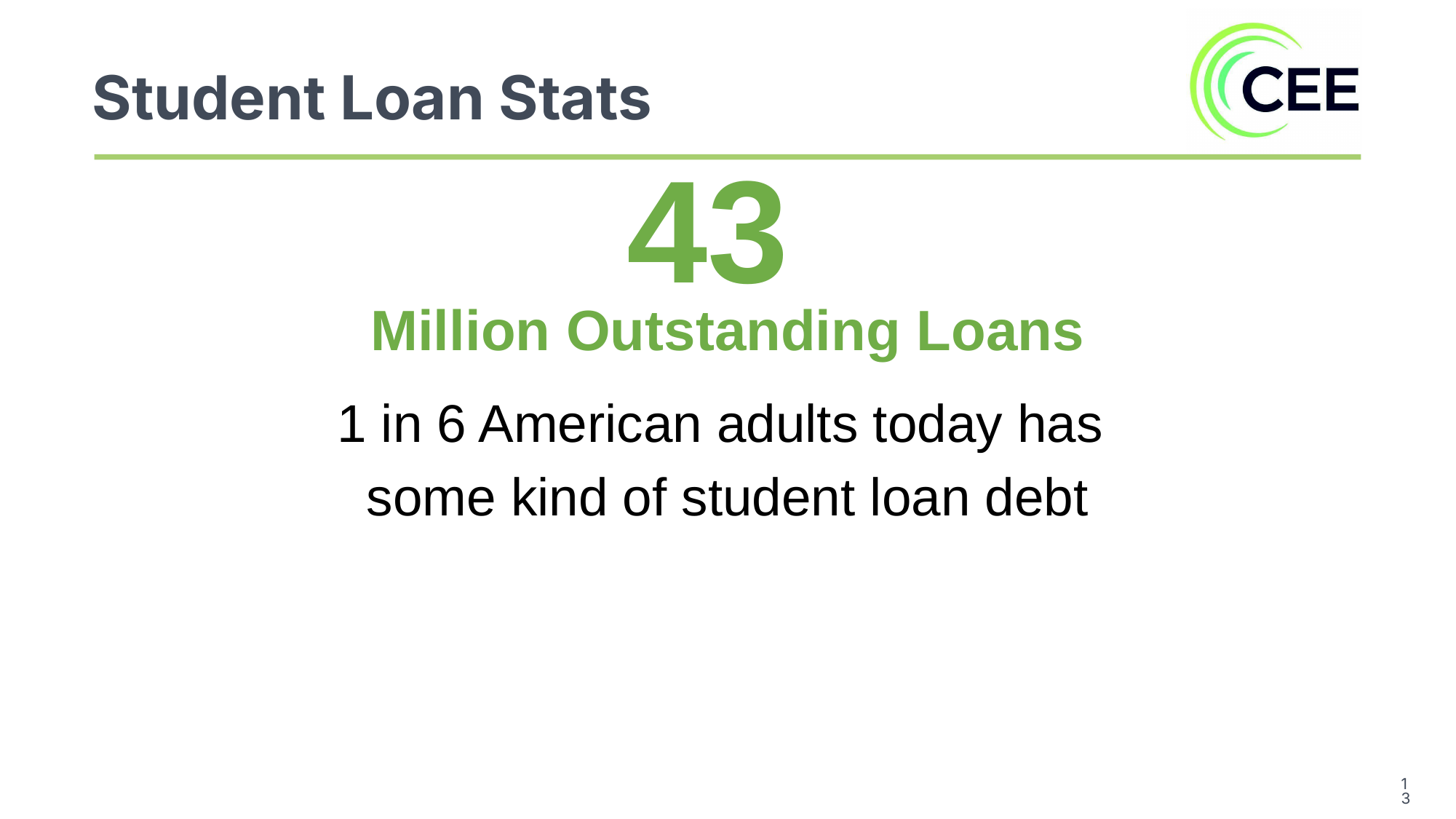

Student Loan Stats

43
Million Outstanding Loans
1 in 6 American adults today has
some kind of student loan debt

13